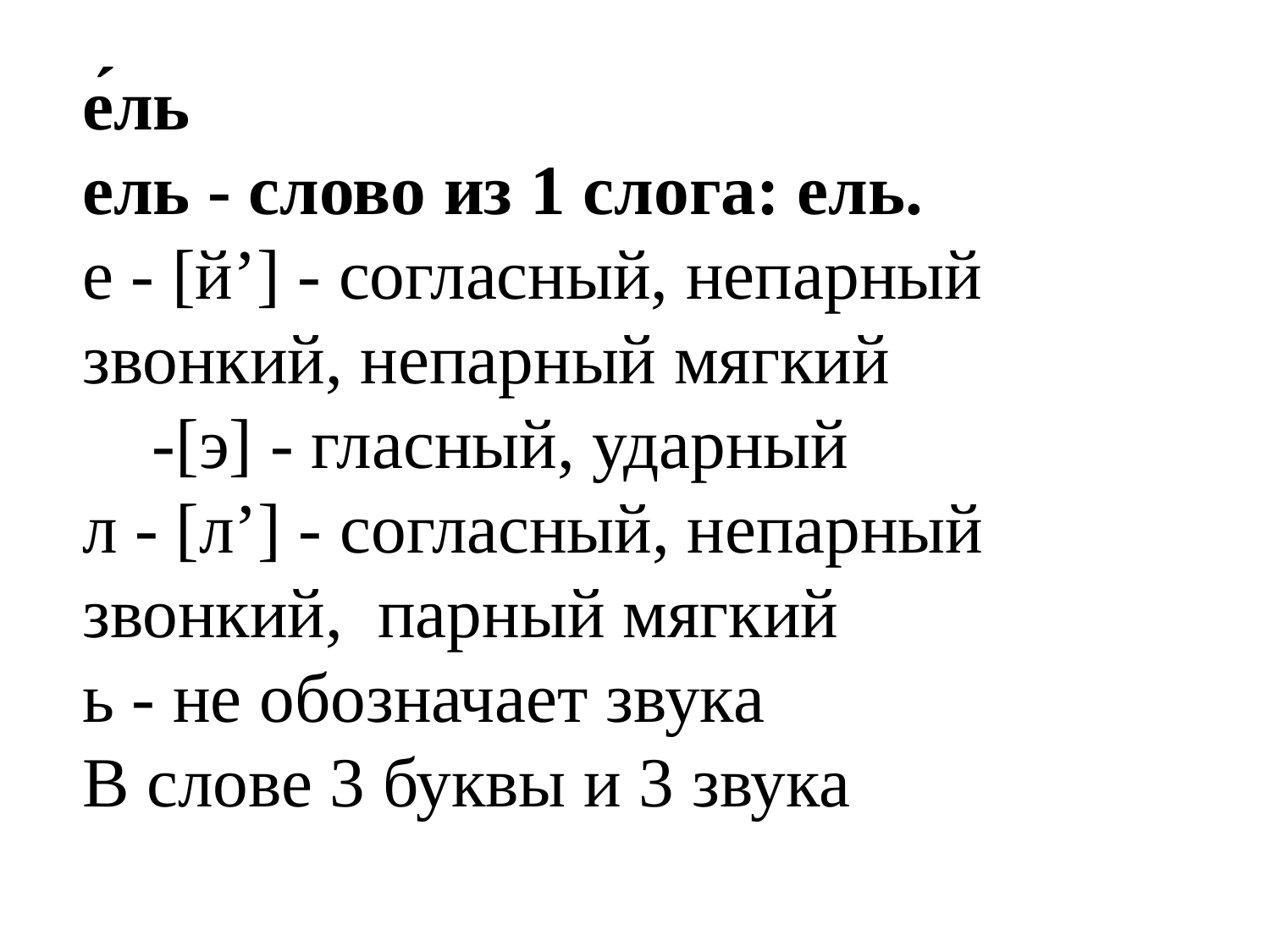

е́ль
ель - слово из 1 слога: ель.
е - [й’] - согласный, непарный звонкий, непарный мягкий
    -[э] - гласный, ударный
л - [л’] - согласный, непарный звонкий,  парный мягкий
ь - не обозначает звука
В слове 3 буквы и 3 звука